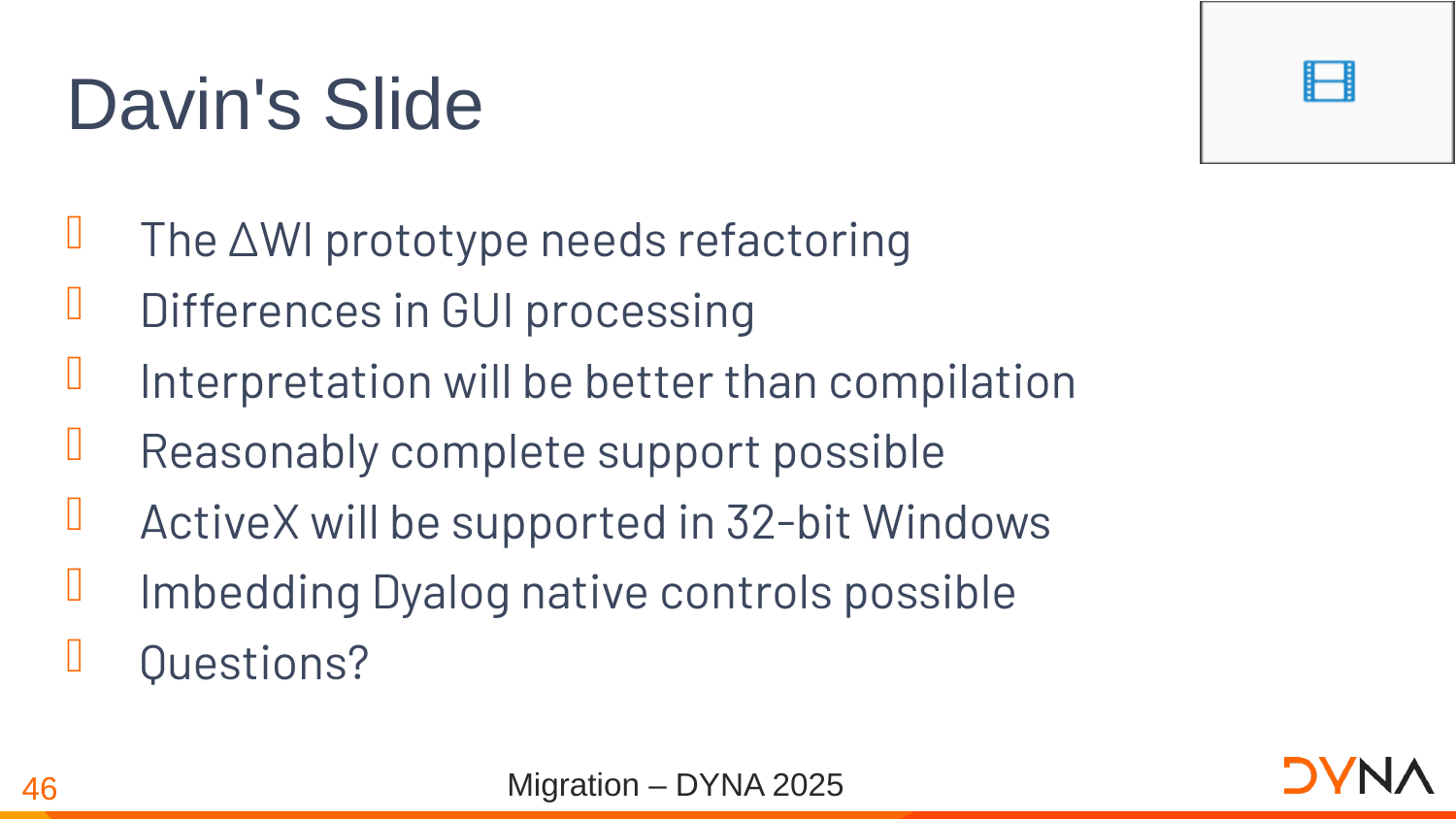

# Davin's Slide
The ∆WI prototype needs refactoring
Differences in GUI processing
Interpretation will be better than compilation
Reasonably complete support possible
ActiveX will be supported in 32-bit Windows
Imbedding Dyalog native controls possible
Questions?